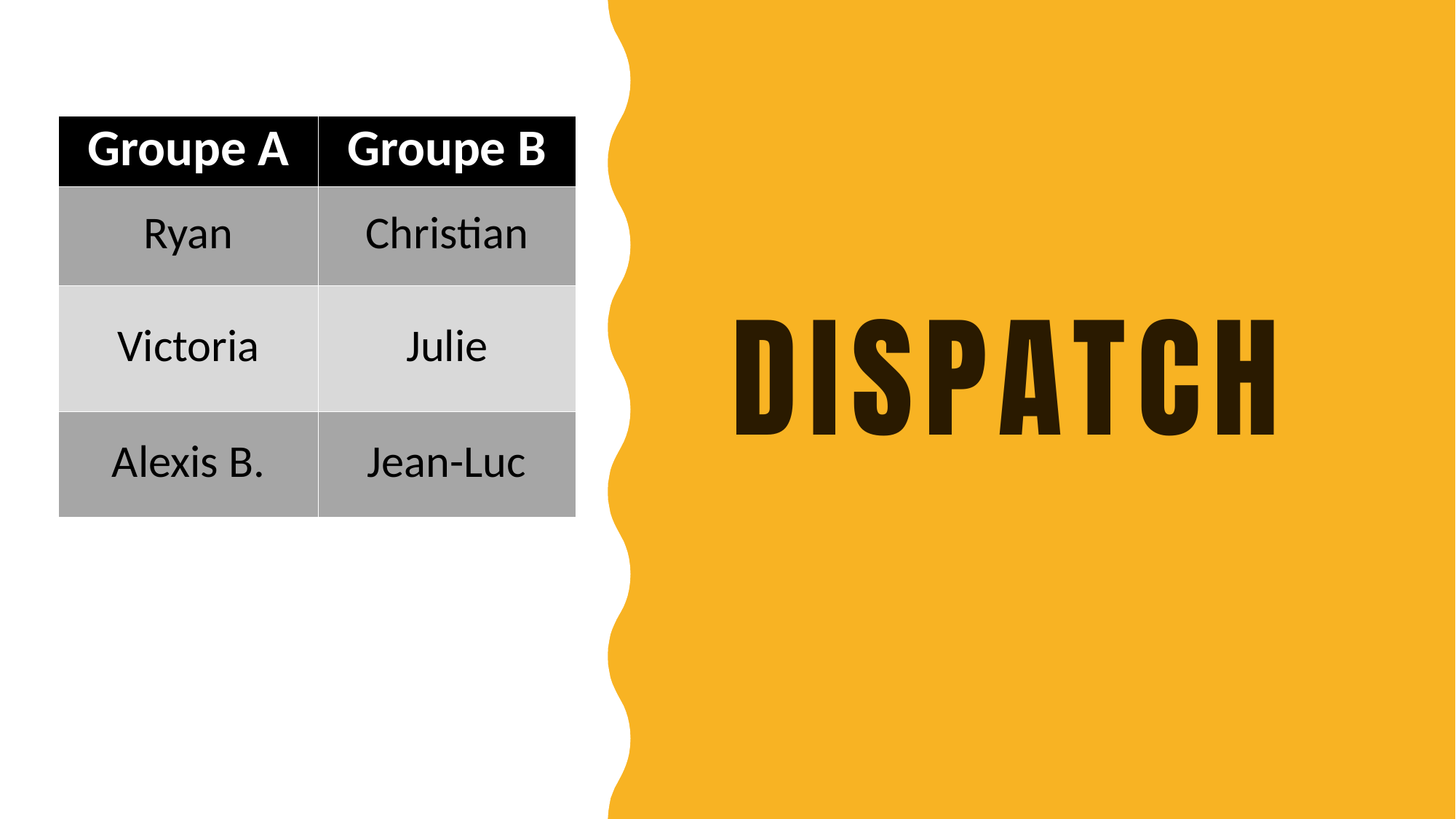

# Dispatch
| Groupe A | Groupe B |
| --- | --- |
| Ryan | Christian |
| Victoria | Julie |
| Alexis B. | Jean-Luc |